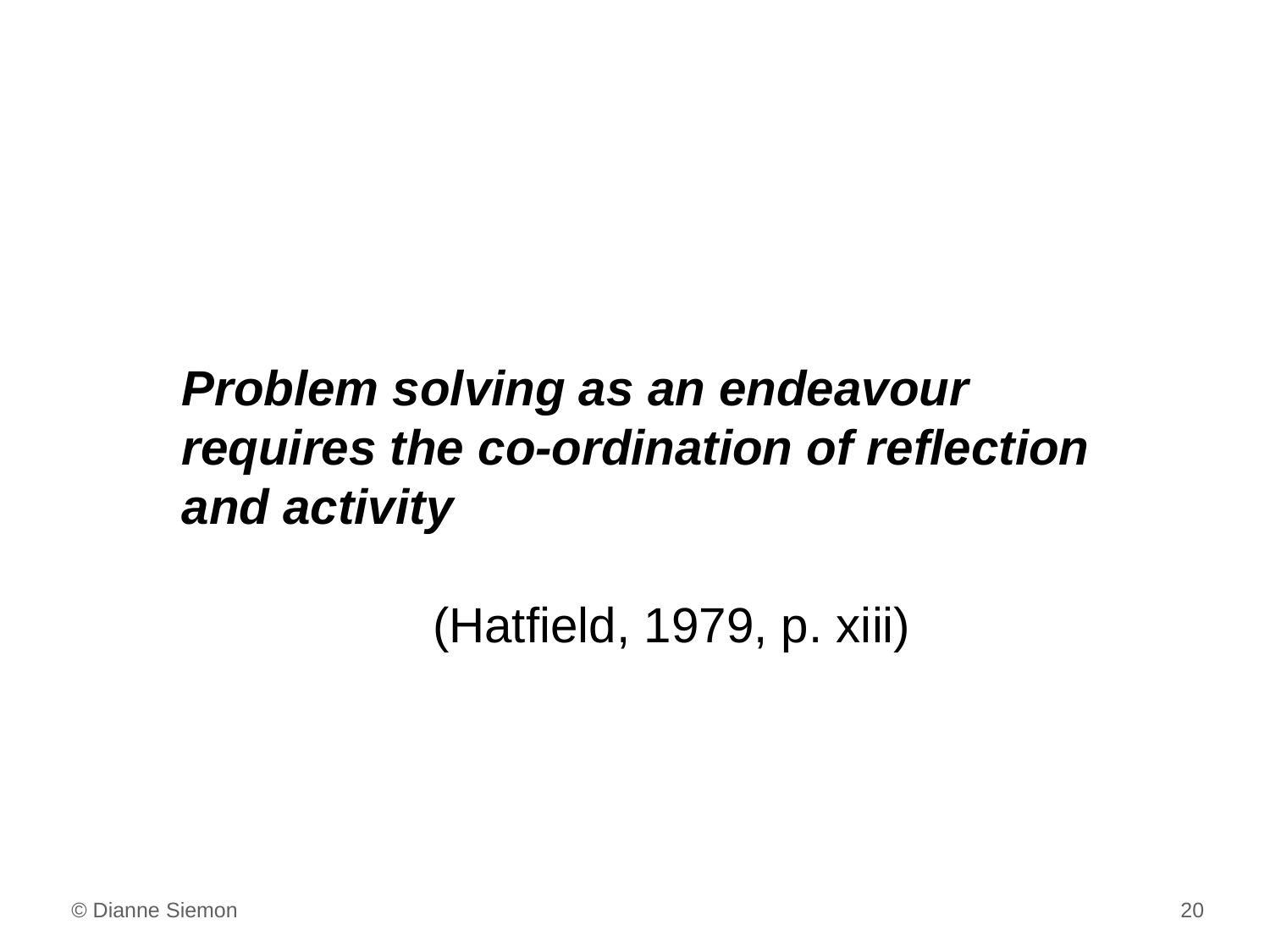

Problem solving as an endeavour requires the co-ordination of reflection and activity

(Hatfield, 1979, p. xiii)
© Dianne Siemon                                                                                                                                                               20